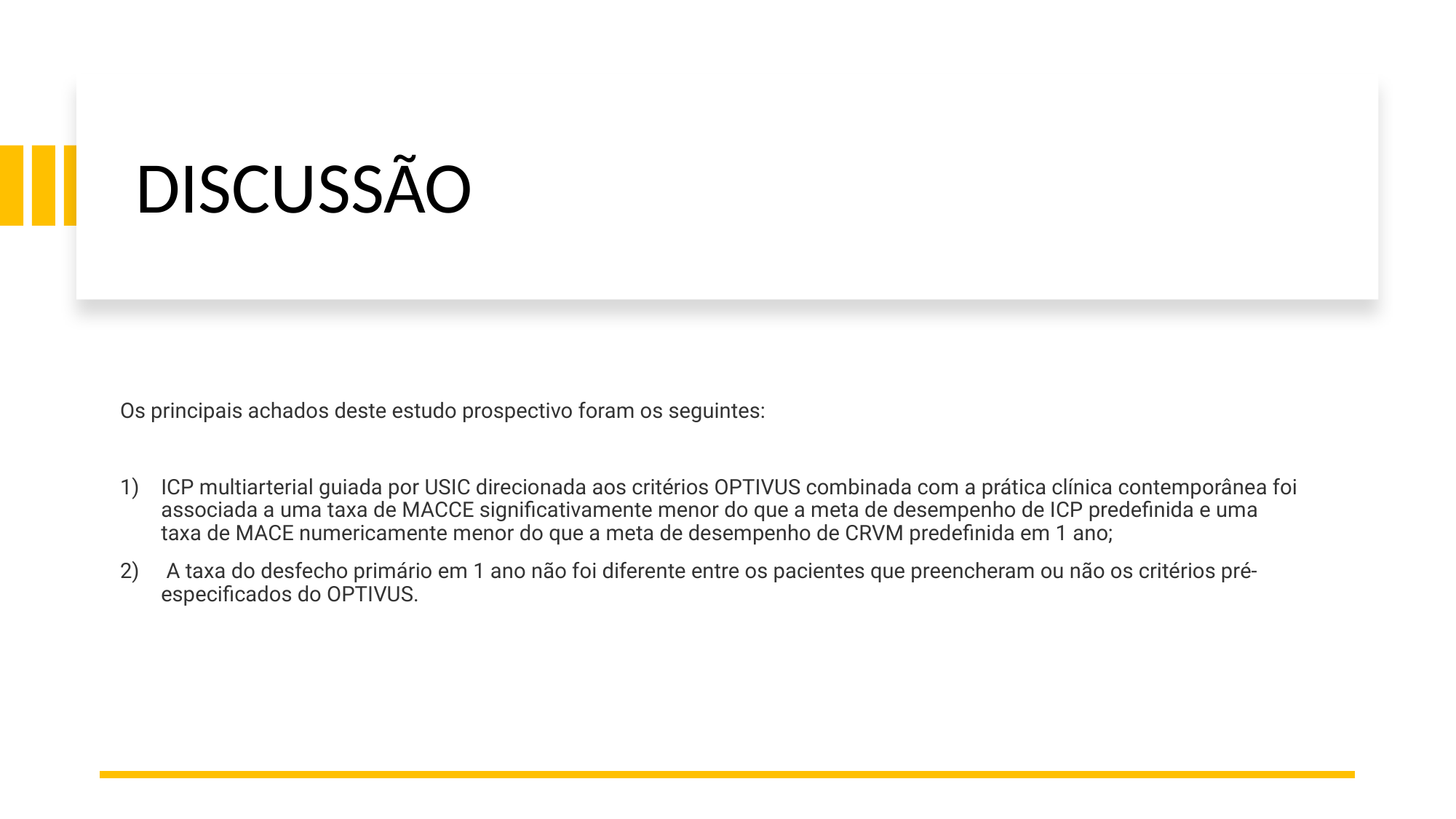

# DISCUSSÃO

Os principais achados deste estudo prospectivo foram os seguintes:

ICP multiarterial guiada por USIC direcionada aos critérios OPTIVUS combinada com a prática clínica contemporânea foi associada a uma taxa de MACCE significativamente menor do que a meta de desempenho de ICP predefinida e uma taxa de MACE numericamente menor do que a meta de desempenho de CRVM predefinida em 1 ano;
 A taxa do desfecho primário em 1 ano não foi diferente entre os pacientes que preencheram ou não os critérios pré-especificados do OPTIVUS.